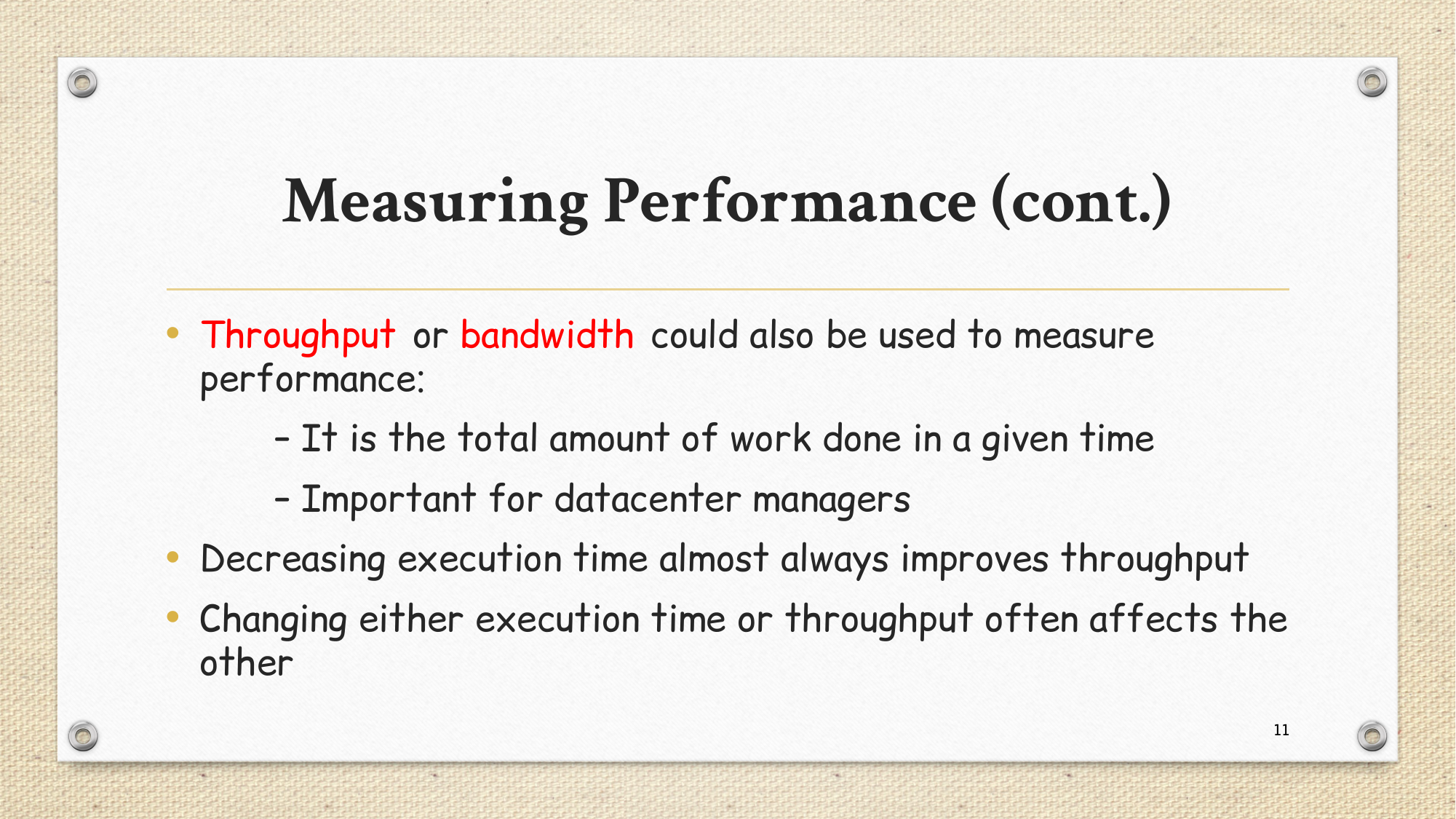

# Measuring Performance (cont.)
Throughput or bandwidth could also be used to measure performance:
	– It is the total amount of work done in a given time
	– Important for datacenter managers
Decreasing execution time almost always improves throughput
Changing either execution time or throughput often affects the other
11